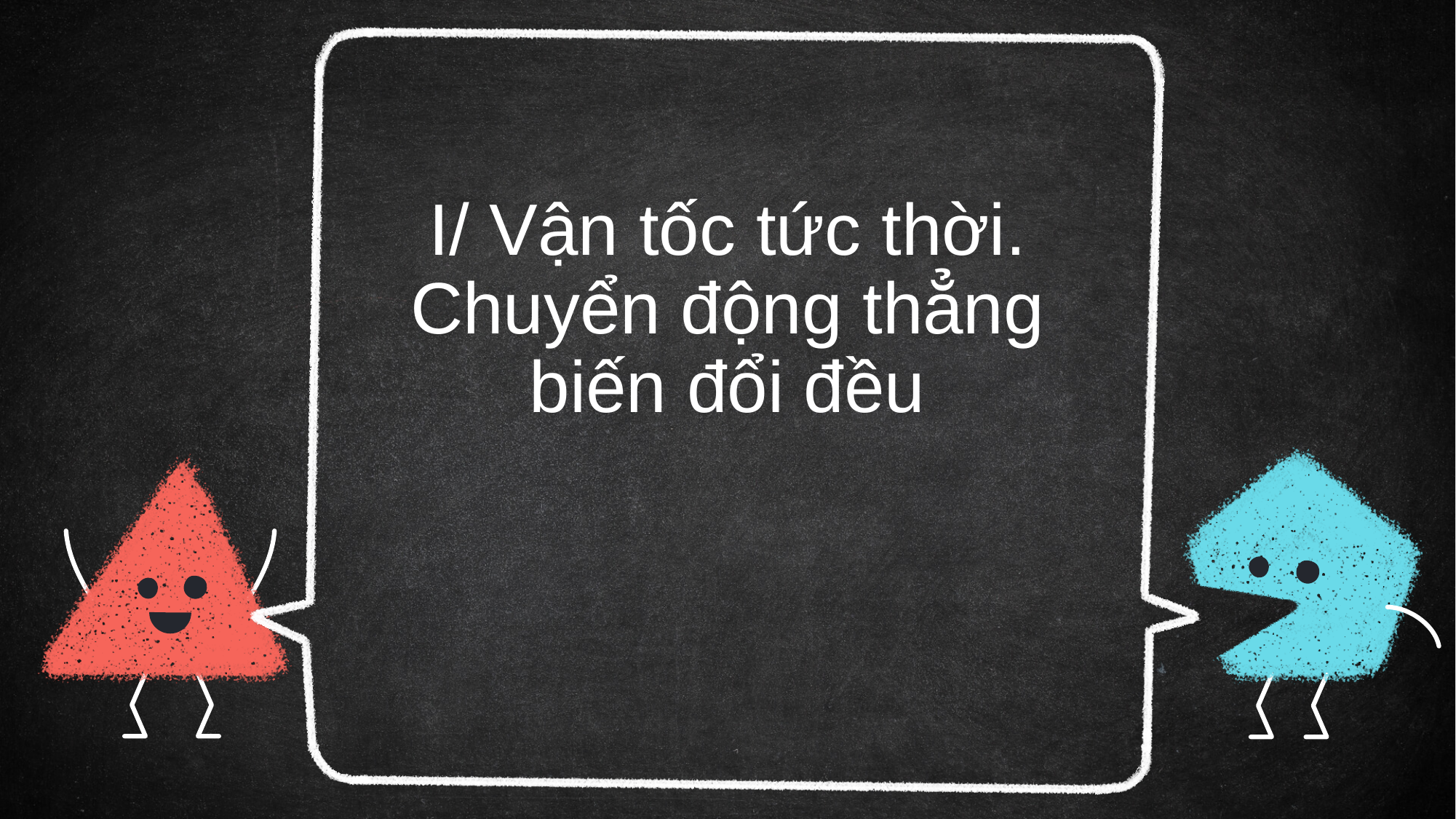

# I/ Vận tốc tức thời. Chuyển động thẳng biến đổi đều